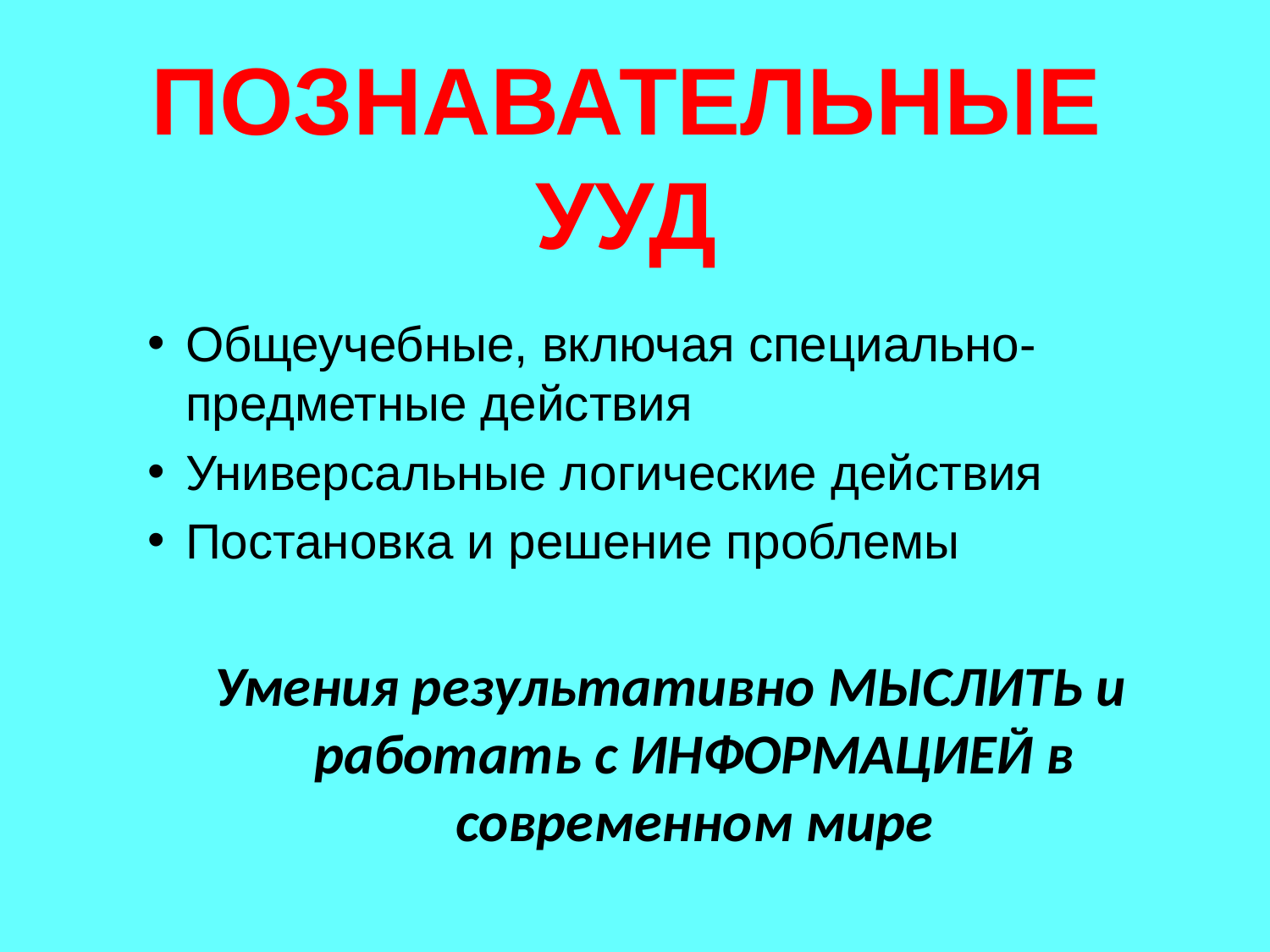

ПОЗНАВАТЕЛЬНЫЕ УУД
Общеучебные, включая специально-предметные действия
Универсальные логические действия
Постановка и решение проблемы

Умения результативно МЫСЛИТЬ и работать с ИНФОРМАЦИЕЙ в современном мире